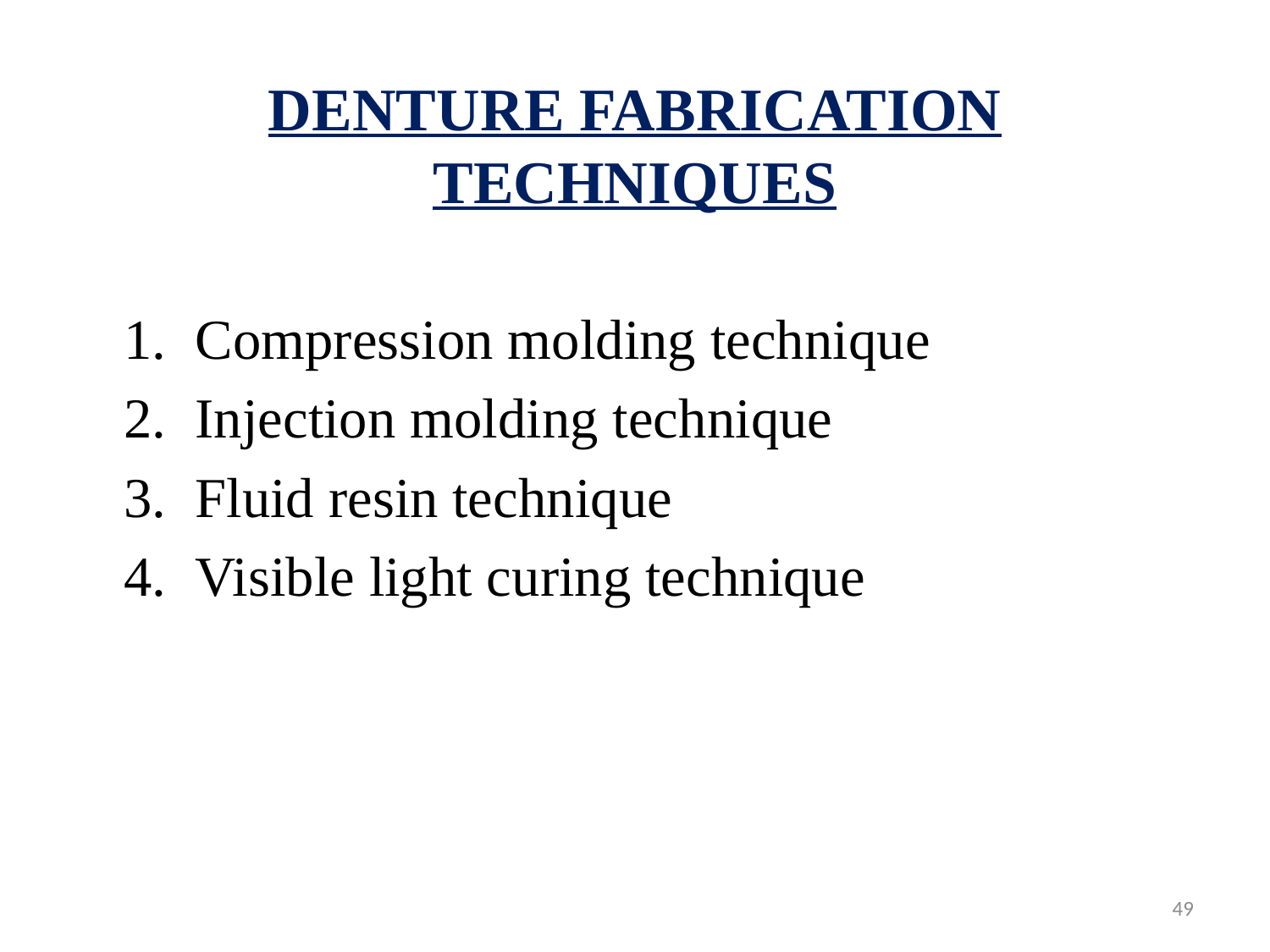

# DENTURE FABRICATION TECHNIQUES
Compression molding technique
Injection molding technique
Fluid resin technique
Visible light curing technique

49